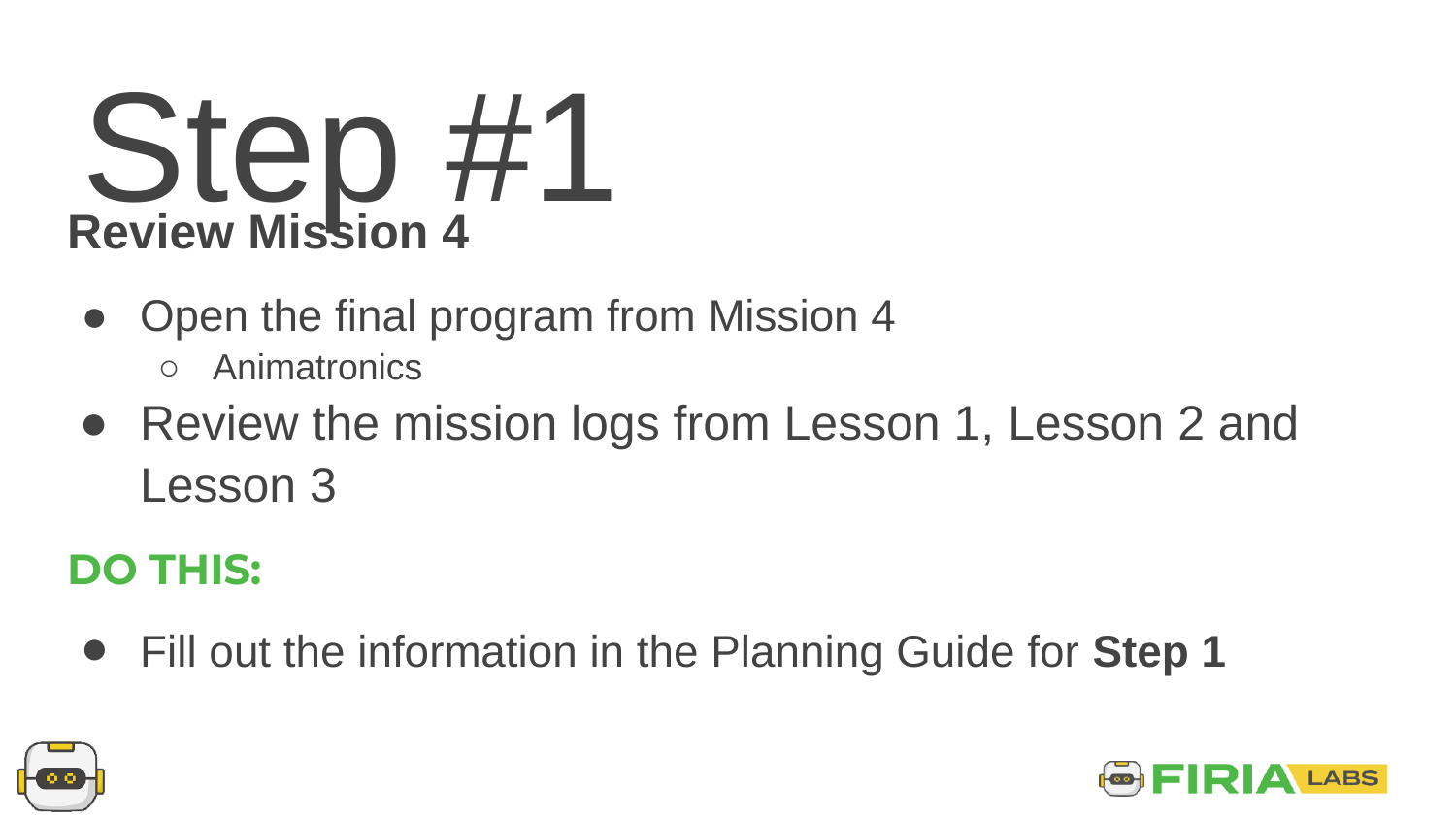

Step #1

Review Mission 4
Open the final program from Mission 4
Animatronics
Review the mission logs from Lesson 1, Lesson 2 and Lesson 3
DO THIS:
Fill out the information in the Planning Guide for Step 1